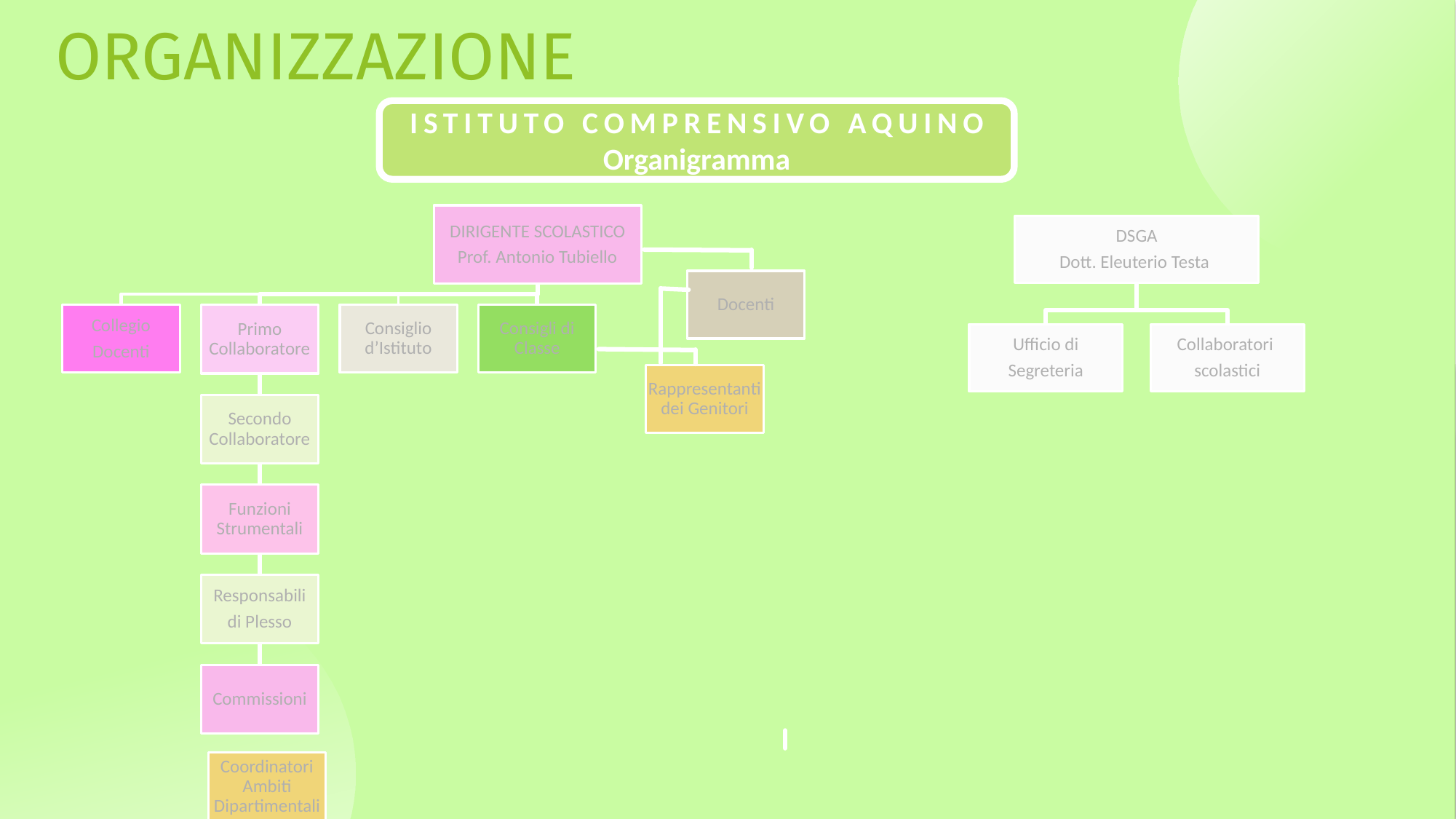

# ORGANIZZAZIONE
ISTITUTO COMPRENSIVO AQUINO
Organigramma
DSGA
Dott. Eleuterio Testa
Ufficio di
Segreteria
Collaboratori
scolastici
DIRIGENTE SCOLASTICO
Prof. Antonio Tubiello
Collegio
Docenti
Primo Collaboratore
Secondo Collaboratore
Funzioni Strumentali
Responsabili
di Plesso
Commissioni
Coordinatori Ambiti Dipartimentali
Consiglio d’Istituto
Consigli di Classe
Rappresentanti dei Genitori
Docenti